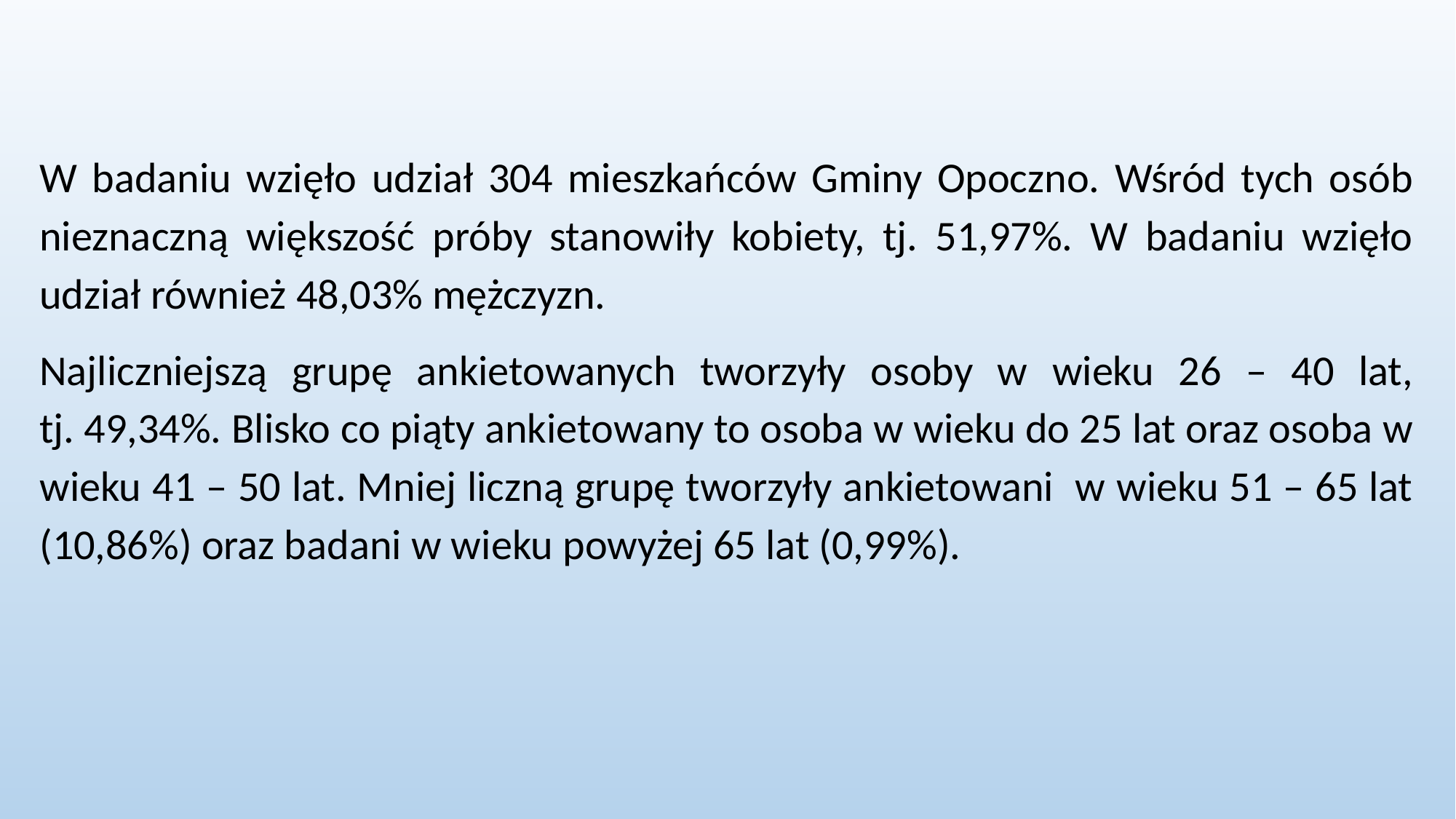

W badaniu wzięło udział 304 mieszkańców Gminy Opoczno. Wśród tych osób nieznaczną większość próby stanowiły kobiety, tj. 51,97%. W badaniu wzięło udział również 48,03% mężczyzn.
Najliczniejszą grupę ankietowanych tworzyły osoby w wieku 26 – 40 lat,
tj. 49,34%. Blisko co piąty ankietowany to osoba w wieku do 25 lat oraz osoba w wieku 41 – 50 lat. Mniej liczną grupę tworzyły ankietowani  w wieku 51 – 65 lat (10,86%) oraz badani w wieku powyżej 65 lat (0,99%).